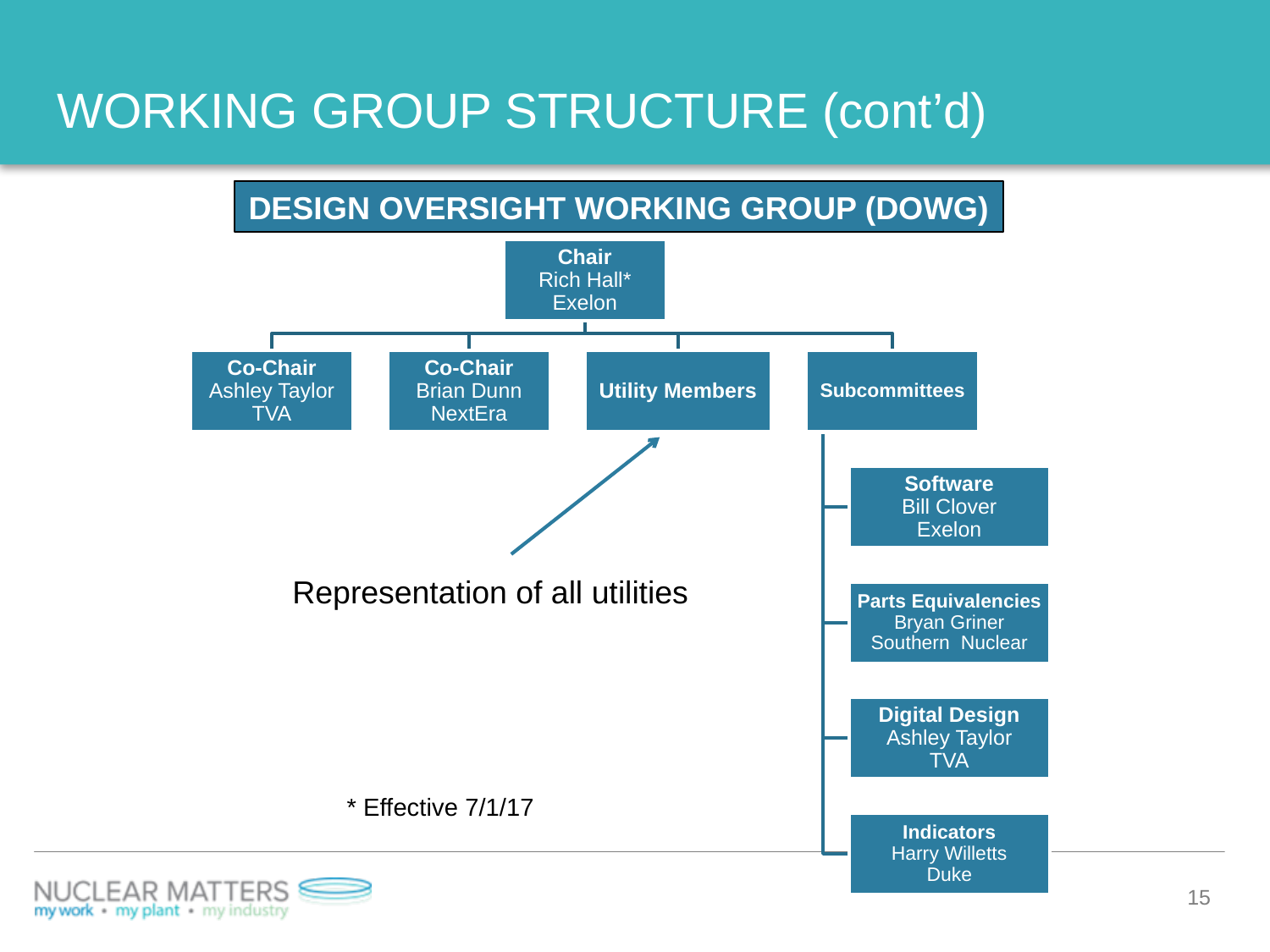

# WORKING GROUP STRUCTURE (cont’d)
DESIGN OVERSIGHT WORKING GROUP (DOWG)
Chair
Rich Hall*
Exelon
Co-Chair
Ashley Taylor
TVA
Co-Chair
Brian Dunn
NextEra
Utility Members
Subcommittees
Software
Bill Clover
Exelon
Parts Equivalencies
Bryan Griner
Southern  Nuclear
Digital Design
Ashley Taylor
TVA
Indicators
Harry Willetts
Duke
Representation of all utilities
* Effective 7/1/17